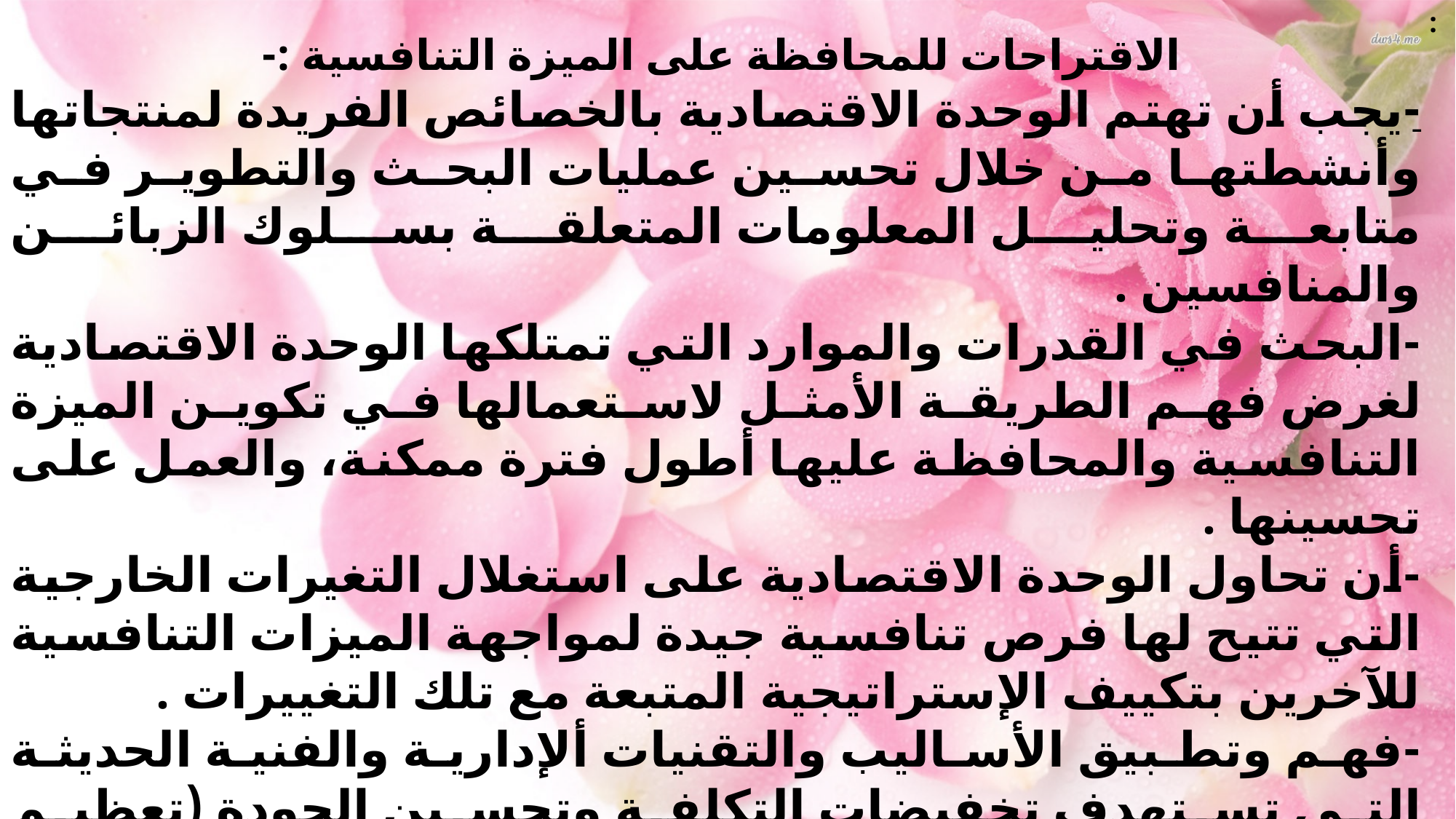

:
الاقتراحات للمحافظة على الميزة التنافسية :-
-يجب أن تهتم الوحدة الاقتصادية بالخصائص الفريدة لمنتجاتها وأنشطتها من خلال تحسين عمليات البحث والتطوير في متابعة وتحليل المعلومات المتعلقة بسلوك الزبائن والمنافسين .
-البحث في القدرات والموارد التي تمتلكها الوحدة الاقتصادية لغرض فهم الطريقة الأمثل لاستعمالها في تكوين الميزة التنافسية والمحافظة عليها أطول فترة ممكنة، والعمل على تحسينها .
-أن تحاول الوحدة الاقتصادية على استغلال التغيرات الخارجية التي تتيح لها فرص تنافسية جيدة لمواجهة الميزات التنافسية للآخرين بتكييف الإستراتيجية المتبعة مع تلك التغييرات .
-فهم وتطبيق الأساليب والتقنيات ألإدارية والفنية الحديثة التي تستهدف تخفيضات التكلفة وتحسين الجودة (تعظيم الميزة التنافسية) ومقارنتها بالمنافسين .
-لاهتمام المتزايد في إيجاد إدارة علاقات متميزة للاحتفاظ بالزبائن الحاليين وجذب زبائن جدد من خلال تحسين رضاهم وولائهم للوحدة الاقتصادية .

ـ